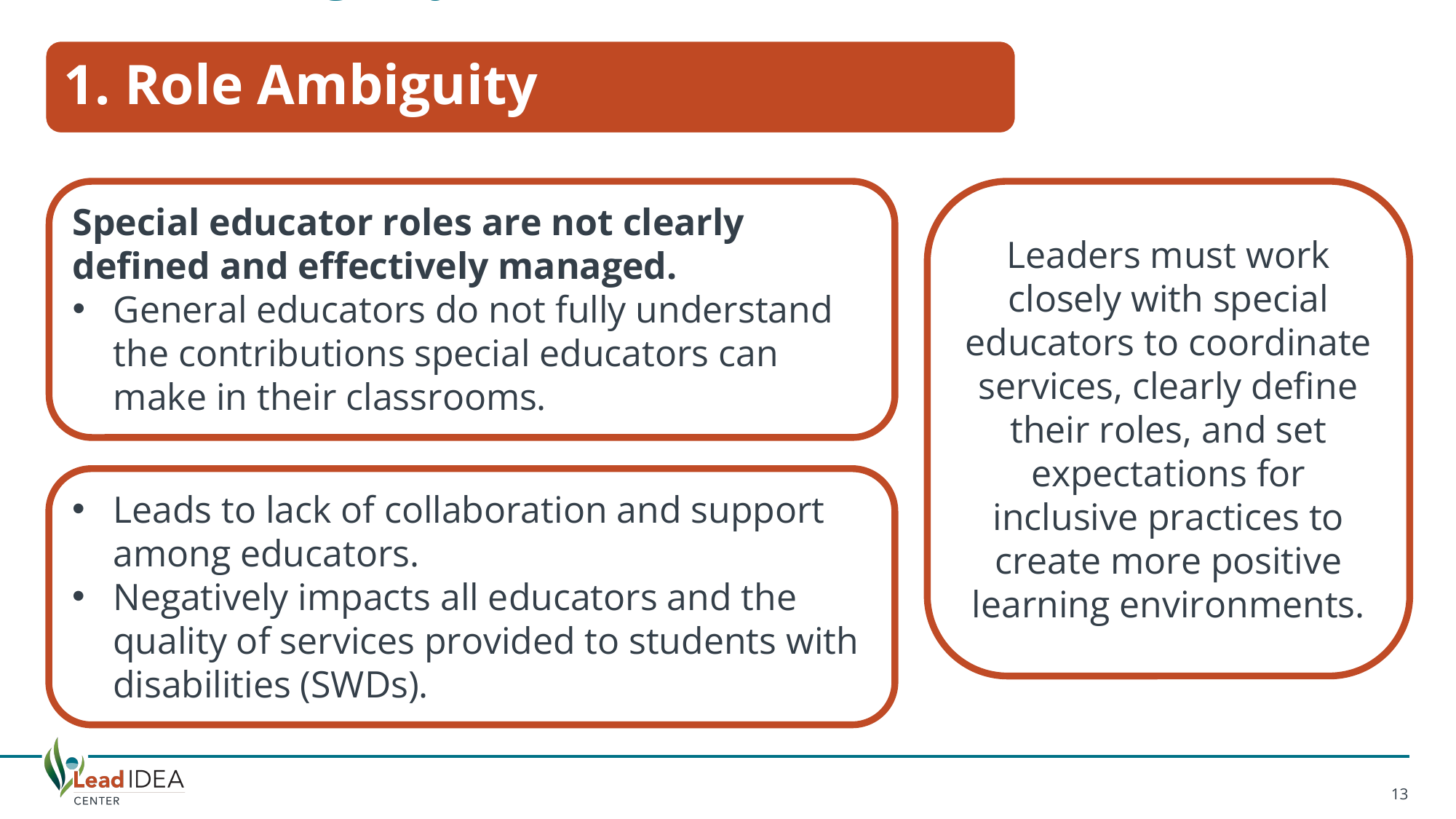

# Role Ambiguity

1. Role Ambiguity
Special educator roles are not clearly defined and effectively managed.
General educators do not fully understand the contributions special educators can make in their classrooms.
Leaders must work closely with special educators to coordinate services, clearly define their roles, and set expectations for inclusive practices to create more positive learning environments.
Leads to lack of collaboration and support among educators.
Negatively impacts all educators and the quality of services provided to students with disabilities (SWDs).

13